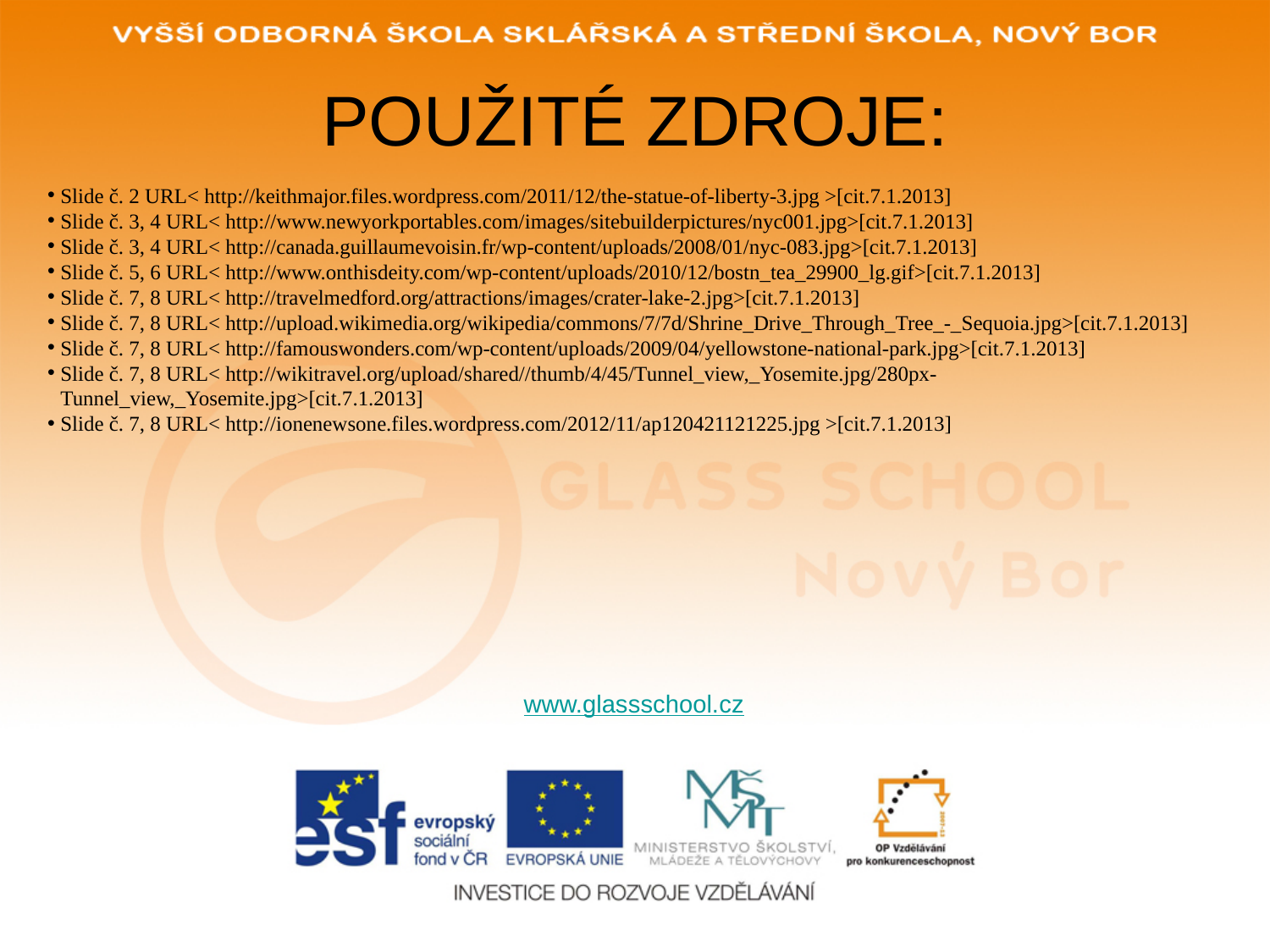

# POUŽITÉ ZDROJE:
Slide č. 2 URL< http://keithmajor.files.wordpress.com/2011/12/the-statue-of-liberty-3.jpg >[cit.7.1.2013]
Slide č. 3, 4 URL< http://www.newyorkportables.com/images/sitebuilderpictures/nyc001.jpg>[cit.7.1.2013]
Slide č. 3, 4 URL< http://canada.guillaumevoisin.fr/wp-content/uploads/2008/01/nyc-083.jpg>[cit.7.1.2013]
Slide č. 5, 6 URL< http://www.onthisdeity.com/wp-content/uploads/2010/12/bostn_tea_29900_lg.gif>[cit.7.1.2013]
Slide č. 7, 8 URL< http://travelmedford.org/attractions/images/crater-lake-2.jpg>[cit.7.1.2013]
Slide č. 7, 8 URL< http://upload.wikimedia.org/wikipedia/commons/7/7d/Shrine_Drive_Through_Tree_-_Sequoia.jpg>[cit.7.1.2013]
Slide č. 7, 8 URL< http://famouswonders.com/wp-content/uploads/2009/04/yellowstone-national-park.jpg>[cit.7.1.2013]
Slide č. 7, 8 URL< http://wikitravel.org/upload/shared//thumb/4/45/Tunnel_view,_Yosemite.jpg/280px-Tunnel_view,_Yosemite.jpg>[cit.7.1.2013]
Slide č. 7, 8 URL< http://ionenewsone.files.wordpress.com/2012/11/ap120421121225.jpg >[cit.7.1.2013]

www.glassschool.cz